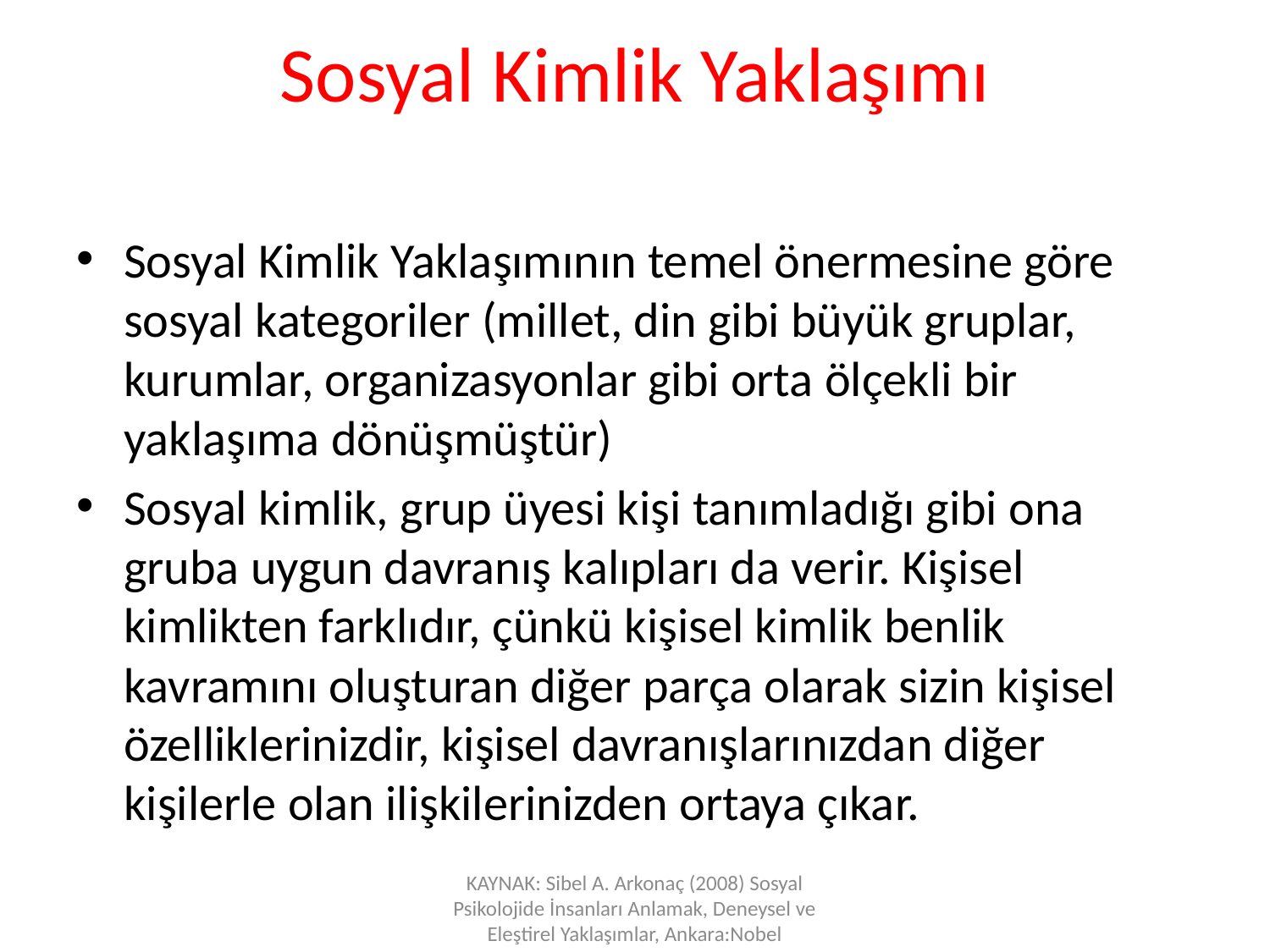

# Sosyal Kimlik Yaklaşımı
Sosyal Kimlik Yaklaşımının temel önermesine göre sosyal kategoriler (millet, din gibi büyük gruplar, kurumlar, organizasyonlar gibi orta ölçekli bir yaklaşıma dönüşmüştür)
Sosyal kimlik, grup üyesi kişi tanımladığı gibi ona gruba uygun davranış kalıpları da verir. Kişisel kimlikten farklıdır, çünkü kişisel kimlik benlik kavramını oluşturan diğer parça olarak sizin kişisel özelliklerinizdir, kişisel davranışlarınızdan diğer kişilerle olan ilişkilerinizden ortaya çıkar.
KAYNAK: Sibel A. Arkonaç (2008) Sosyal Psikolojide İnsanları Anlamak, Deneysel ve Eleştirel Yaklaşımlar, Ankara:Nobel